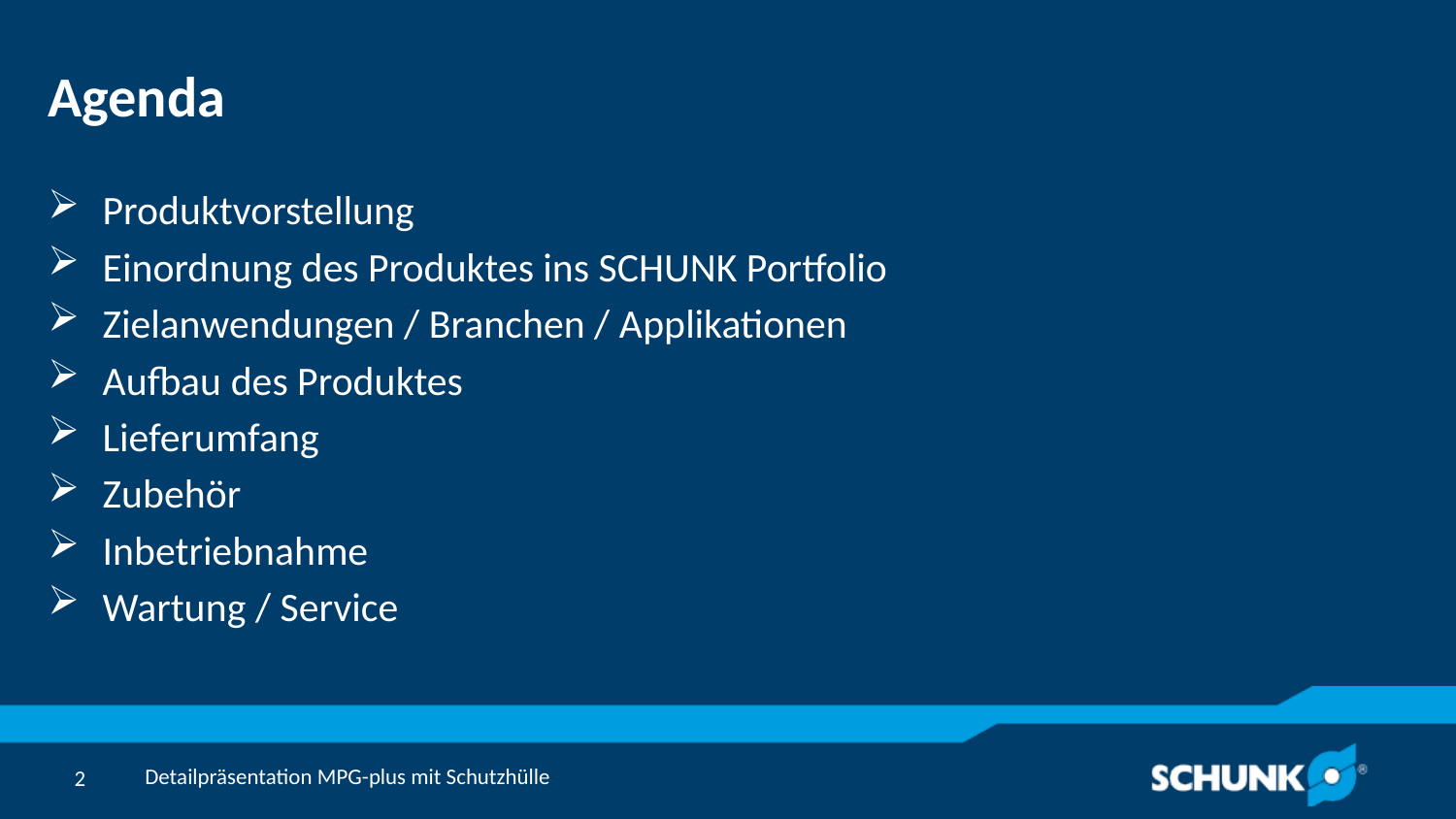

# Agenda
Produktvorstellung
Einordnung des Produktes ins SCHUNK Portfolio
Zielanwendungen / Branchen / Applikationen
Aufbau des Produktes
Lieferumfang
Zubehör
Inbetriebnahme
Wartung / Service
Detailpräsentation MPG-plus mit Schutzhülle